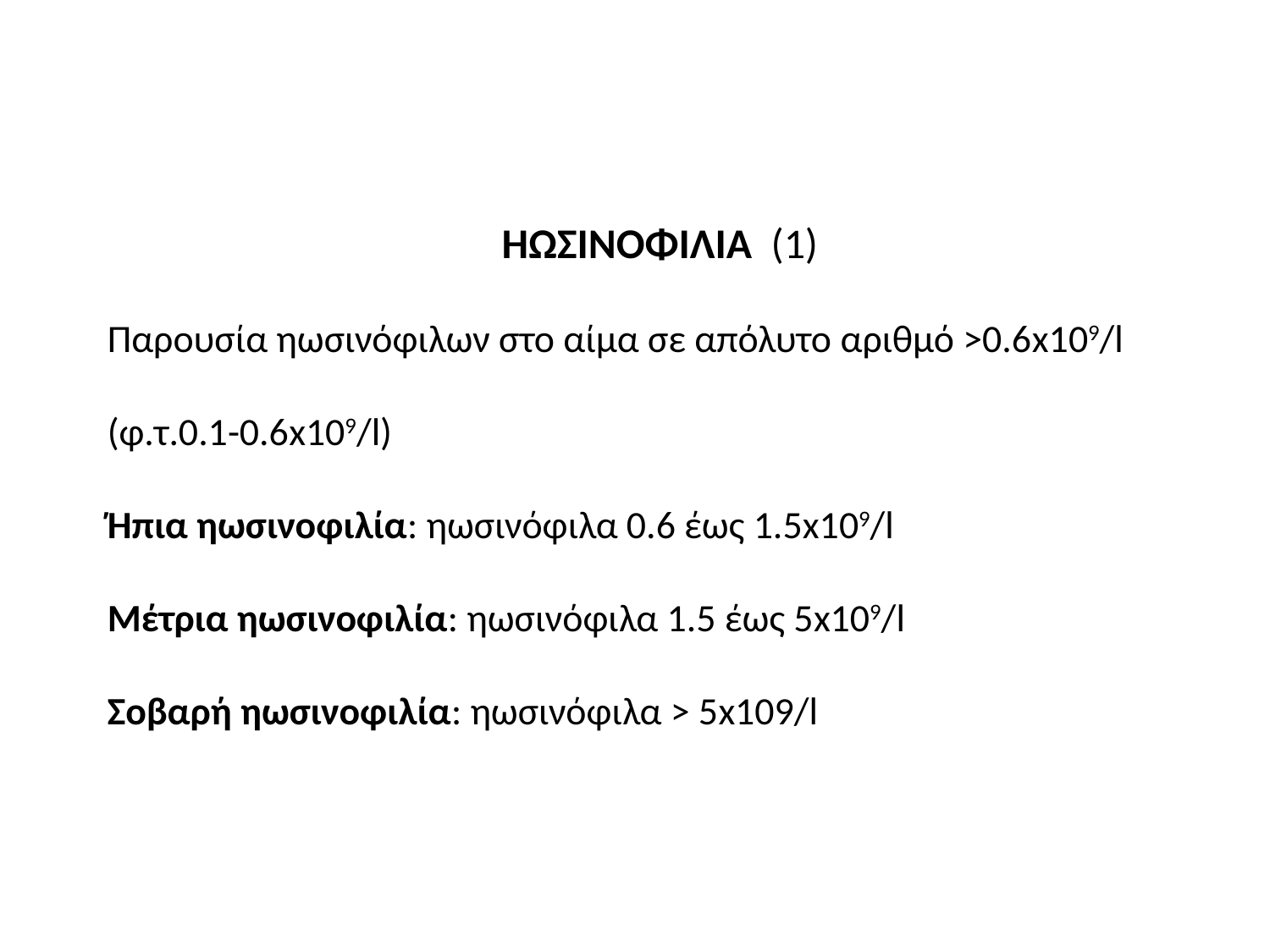

ΗΩΣΙΝΟΦΙΛΙΑ  (1)
Παρουσία ηωσινόφιλων στο αίμα σε απόλυτο αριθμό >0.6x109/l
(φ.τ.0.1-0.6x109/l)
Ήπια ηωσινοφιλία: ηωσινόφιλα 0.6 έως 1.5x109/l
Μέτρια ηωσινοφιλία: ηωσινόφιλα 1.5 έως 5x109/l
Σοβαρή ηωσινοφιλία: ηωσινόφιλα > 5x109/l